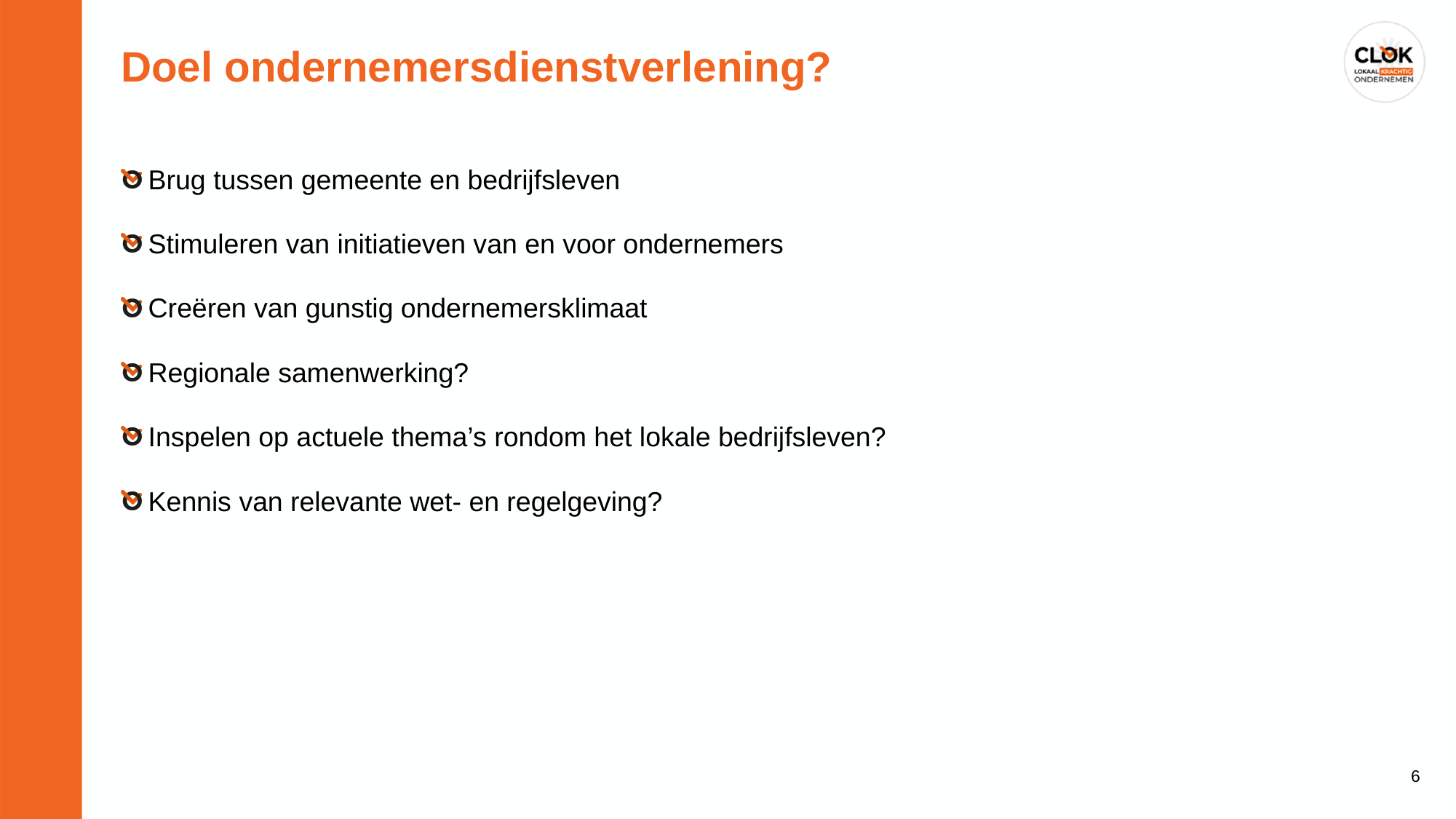

Doel ondernemersdienstverlening?

Brug tussen gemeente en bedrijfsleven
Stimuleren van initiatieven van en voor ondernemers
Creëren van gunstig ondernemersklimaat
Regionale samenwerking?
Inspelen op actuele thema’s rondom het lokale bedrijfsleven?
Kennis van relevante wet- en regelgeving?
6